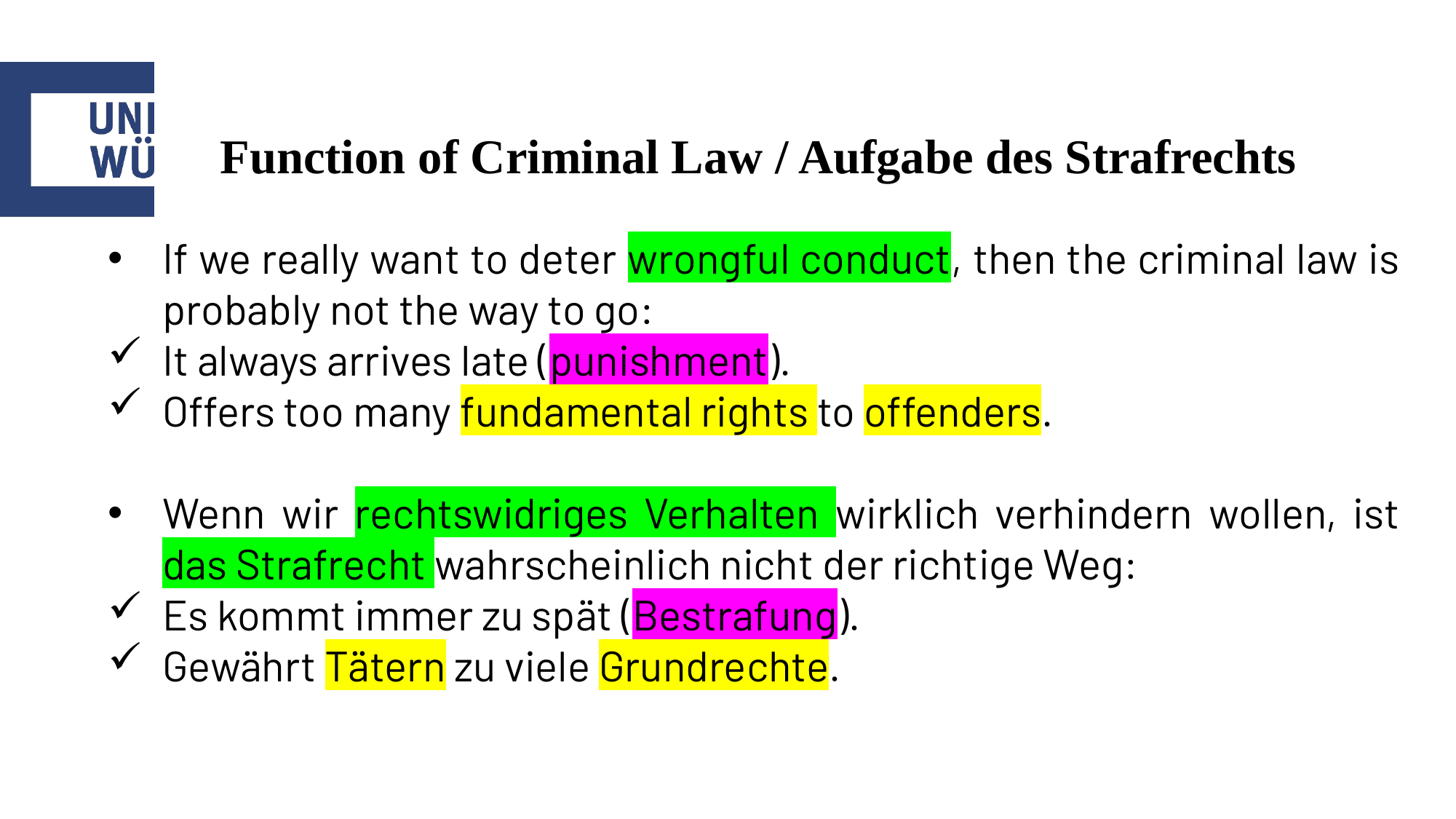

# Function of Criminal Law / Aufgabe des Strafrechts

If we really want to deter wrongful conduct, then the criminal law is probably not the way to go:
It always arrives late (punishment).
Offers too many fundamental rights to offenders.

Wenn wir rechtswidriges Verhalten wirklich verhindern wollen, ist das Strafrecht wahrscheinlich nicht der richtige Weg:
Es kommt immer zu spät (Bestrafung).
Gewährt Tätern zu viele Grundrechte.